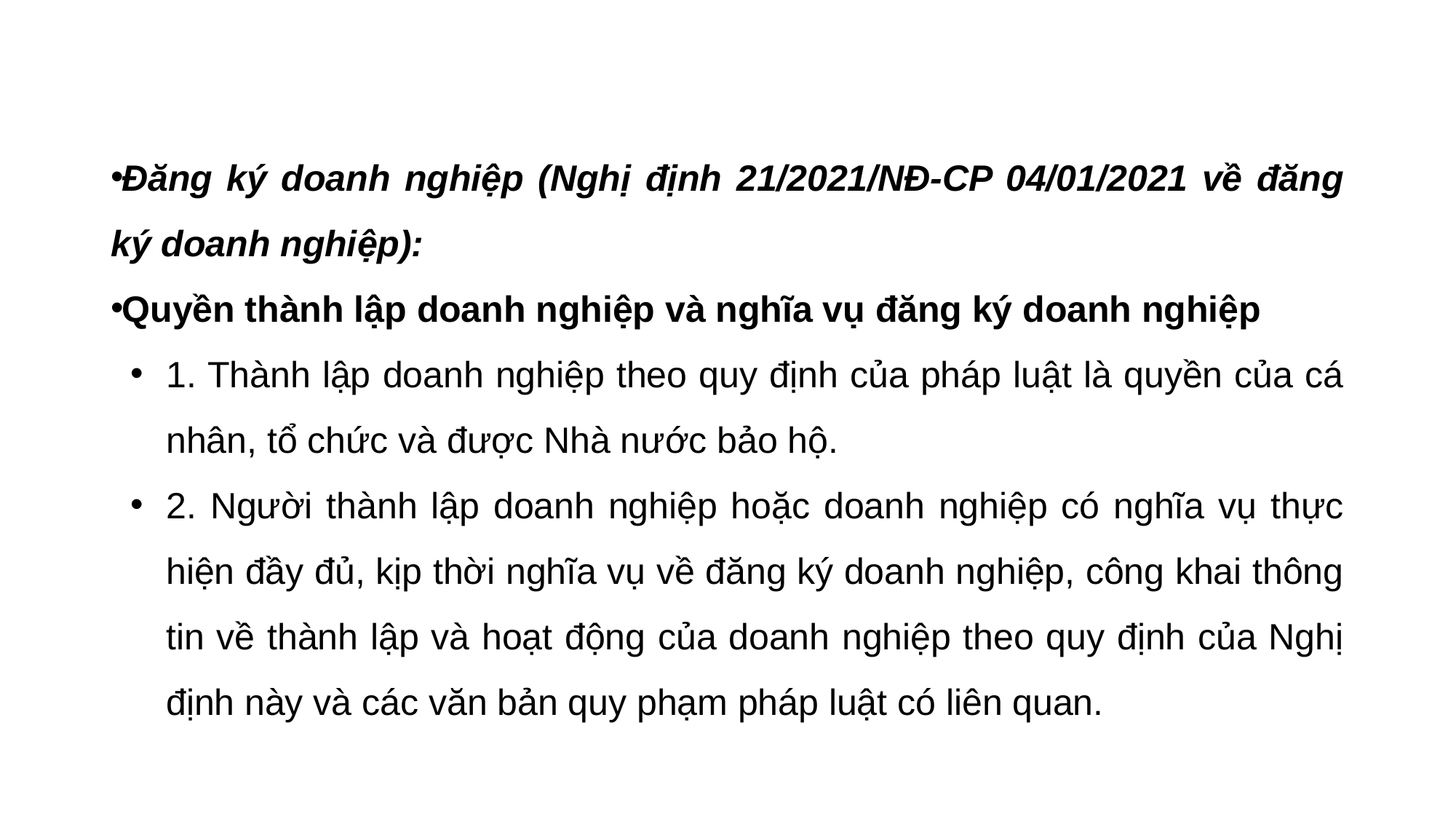

#
Đăng ký doanh nghiệp (Nghị định 21/2021/NĐ-CP 04/01/2021 về đăng ký doanh nghiệp):
Quyền thành lập doanh nghiệp và nghĩa vụ đăng ký doanh nghiệp
1. Thành lập doanh nghiệp theo quy định của pháp luật là quyền của cá nhân, tổ chức và được Nhà nước bảo hộ.
2. Người thành lập doanh nghiệp hoặc doanh nghiệp có nghĩa vụ thực hiện đầy đủ, kịp thời nghĩa vụ về đăng ký doanh nghiệp, công khai thông tin về thành lập và hoạt động của doanh nghiệp theo quy định của Nghị định này và các văn bản quy phạm pháp luật có liên quan.